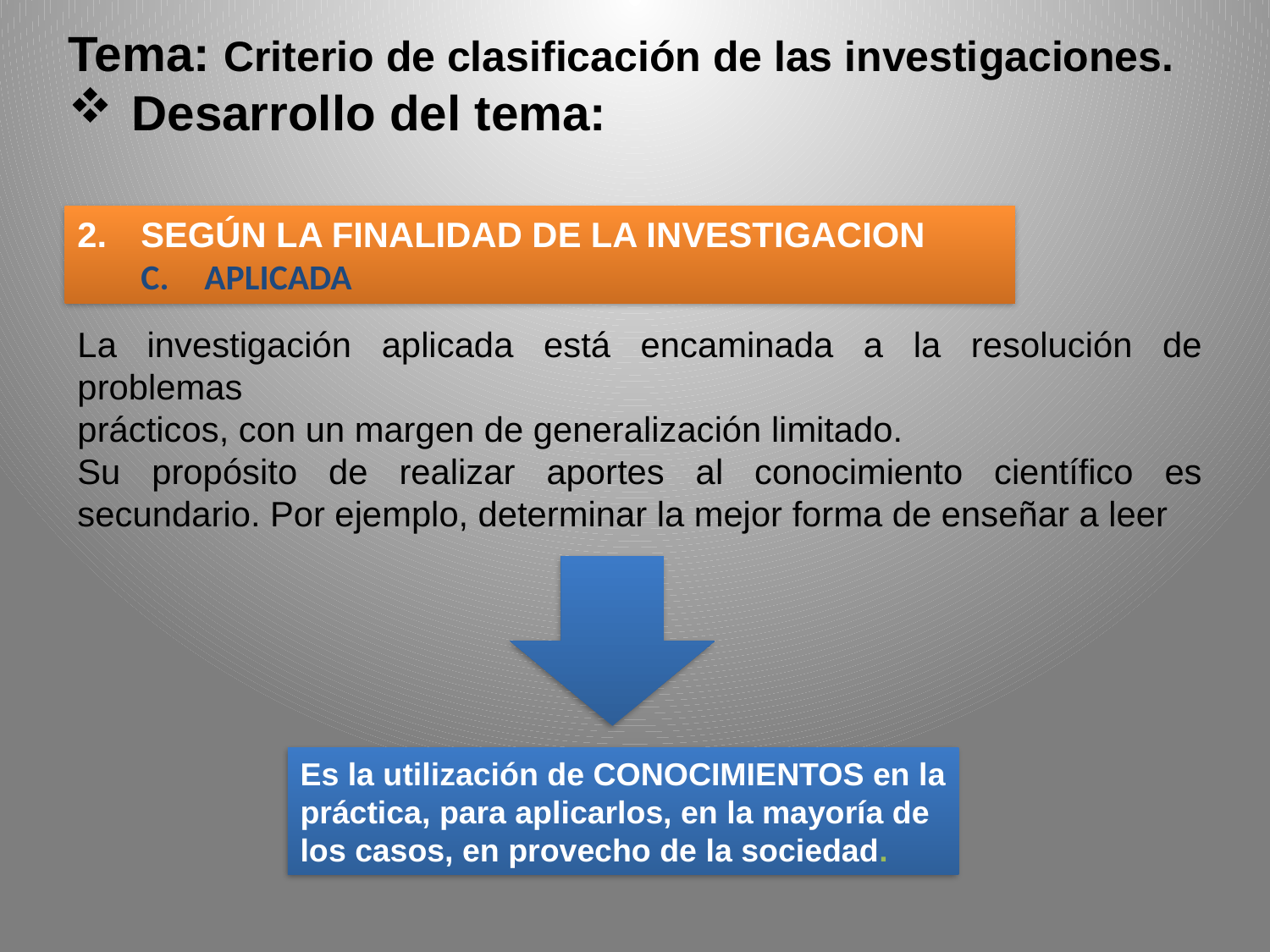

Tema: Criterio de clasificación de las investigaciones.
Desarrollo del tema:
SEGÚN LA FINALIDAD DE LA INVESTIGACION
APLICADA
La investigación aplicada está encaminada a la resolución de problemas
prácticos, con un margen de generalización limitado.
Su propósito de realizar aportes al conocimiento científico es secundario. Por ejemplo, determinar la mejor forma de enseñar a leer

Es la utilización de CONOCIMIENTOS en la
práctica, para aplicarlos, en la mayoría de
los casos, en provecho de la sociedad.